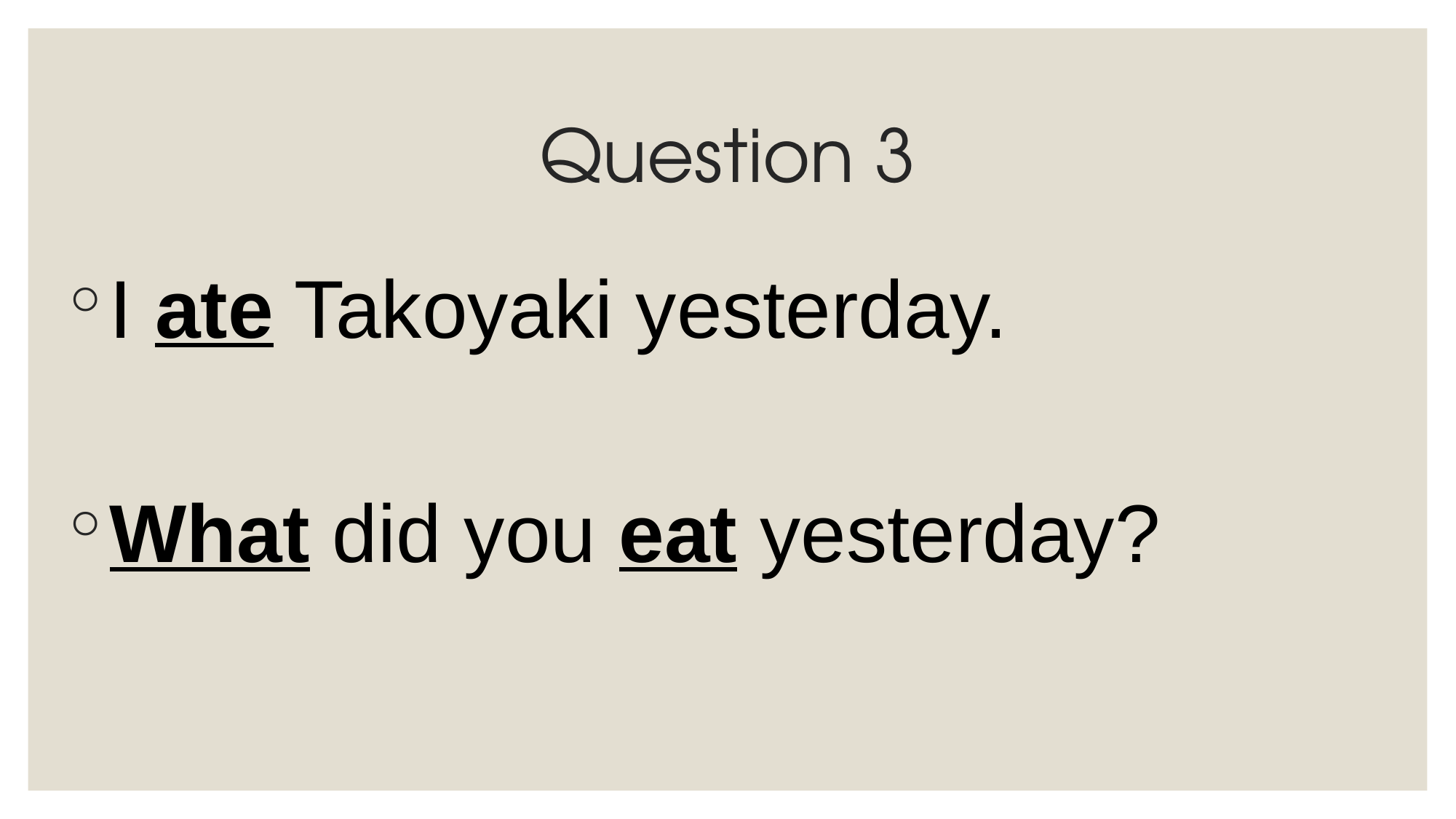

# Question 3
I ate Takoyaki yesterday.

What did you eat yesterday?